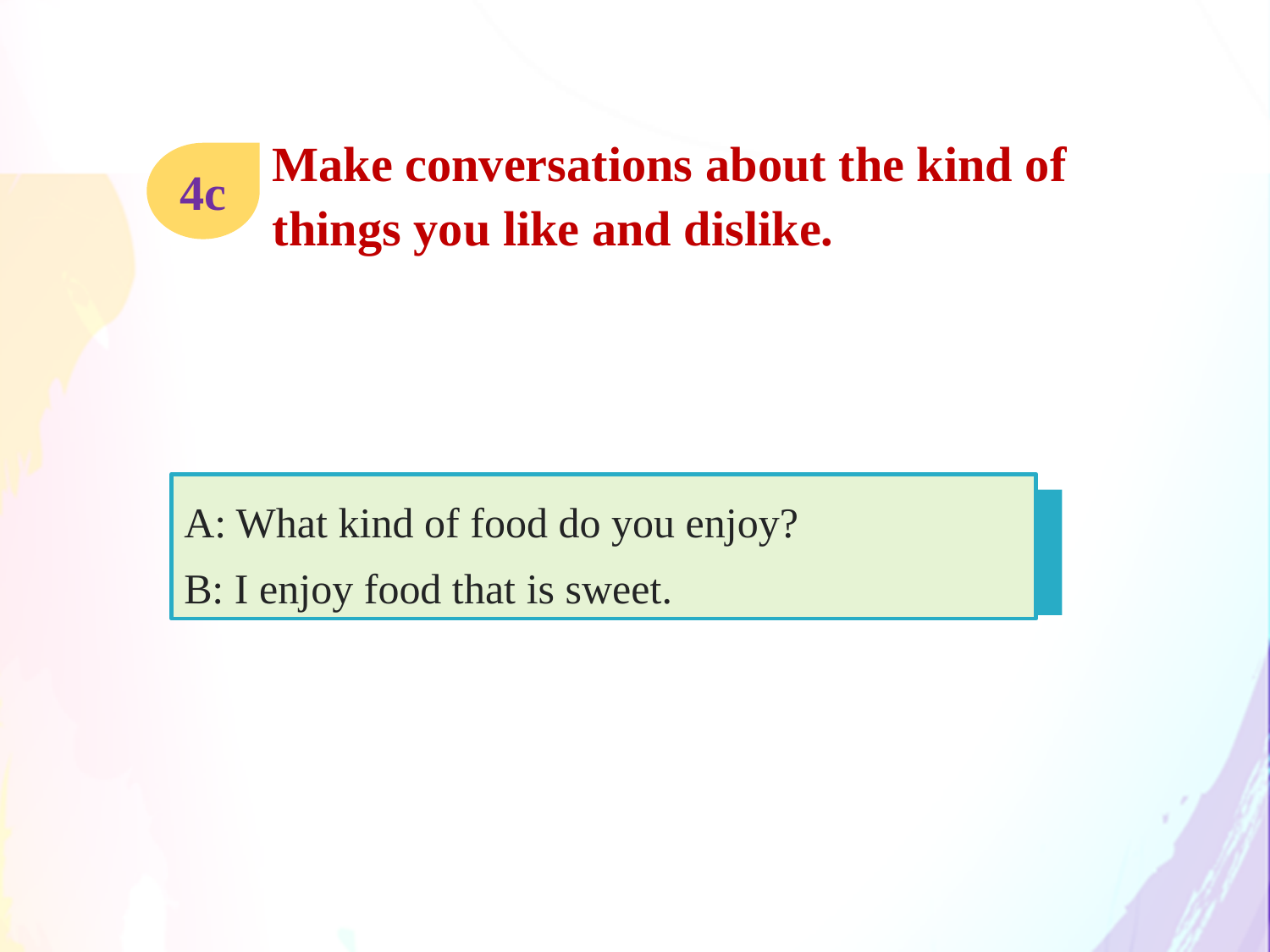

Make conversations about the kind of things you like and dislike.
4c
A: What kind of food do you enjoy?
B: I enjoy food that is sweet.